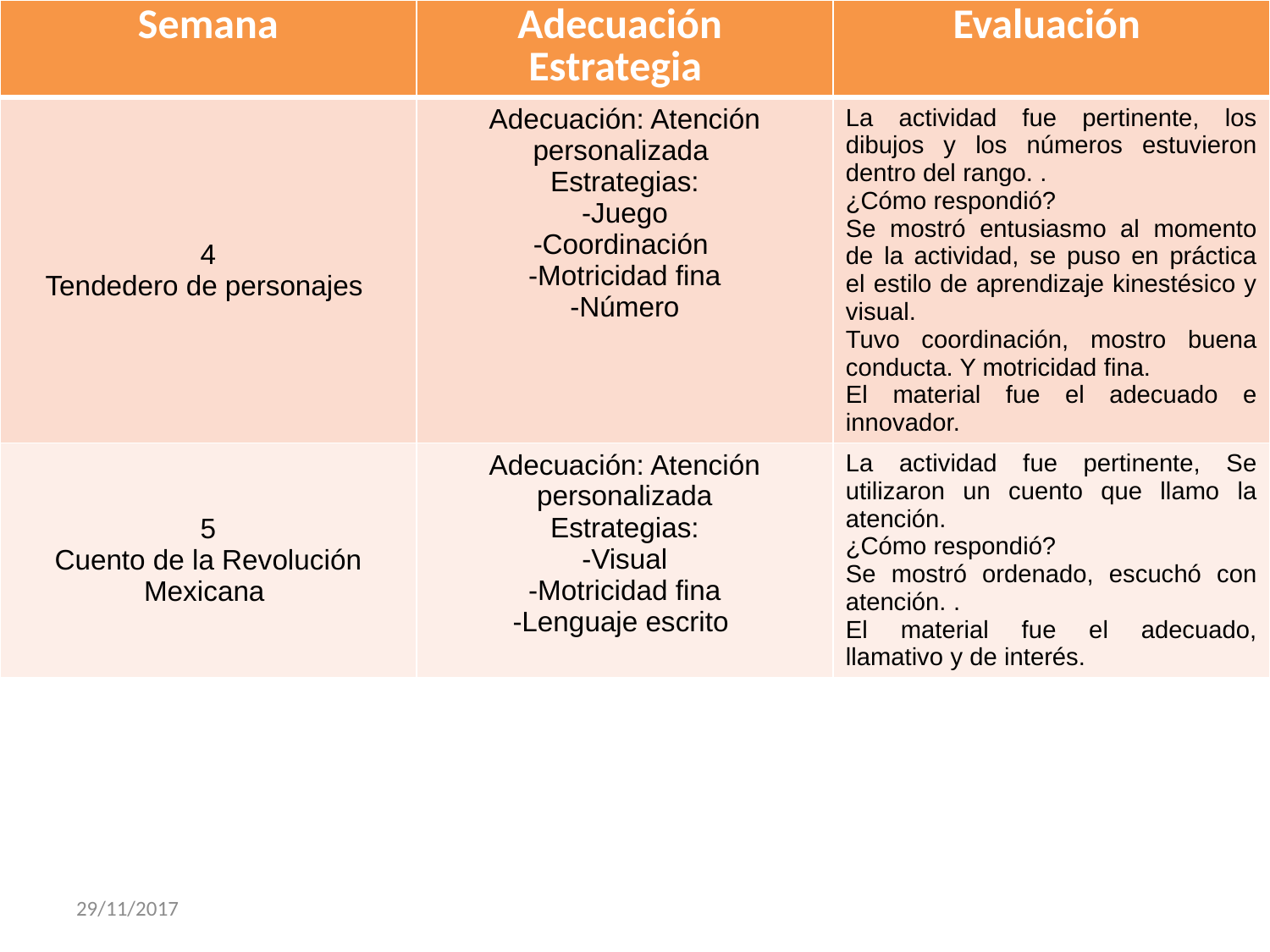

| Semana | Adecuación Estrategia | Evaluación |
| --- | --- | --- |
| 4 Tendedero de personajes | Adecuación: Atención personalizada Estrategias: -Juego -Coordinación -Motricidad fina -Número | La actividad fue pertinente, los dibujos y los números estuvieron dentro del rango. . ¿Cómo respondió? Se mostró entusiasmo al momento de la actividad, se puso en práctica el estilo de aprendizaje kinestésico y visual. Tuvo coordinación, mostro buena conducta. Y motricidad fina. El material fue el adecuado e innovador. |
| 5 Cuento de la Revolución Mexicana | Adecuación: Atención personalizada Estrategias: -Visual -Motricidad fina -Lenguaje escrito | La actividad fue pertinente, Se utilizaron un cuento que llamo la atención. ¿Cómo respondió? Se mostró ordenado, escuchó con atención. . El material fue el adecuado, llamativo y de interés. |
29/11/2017